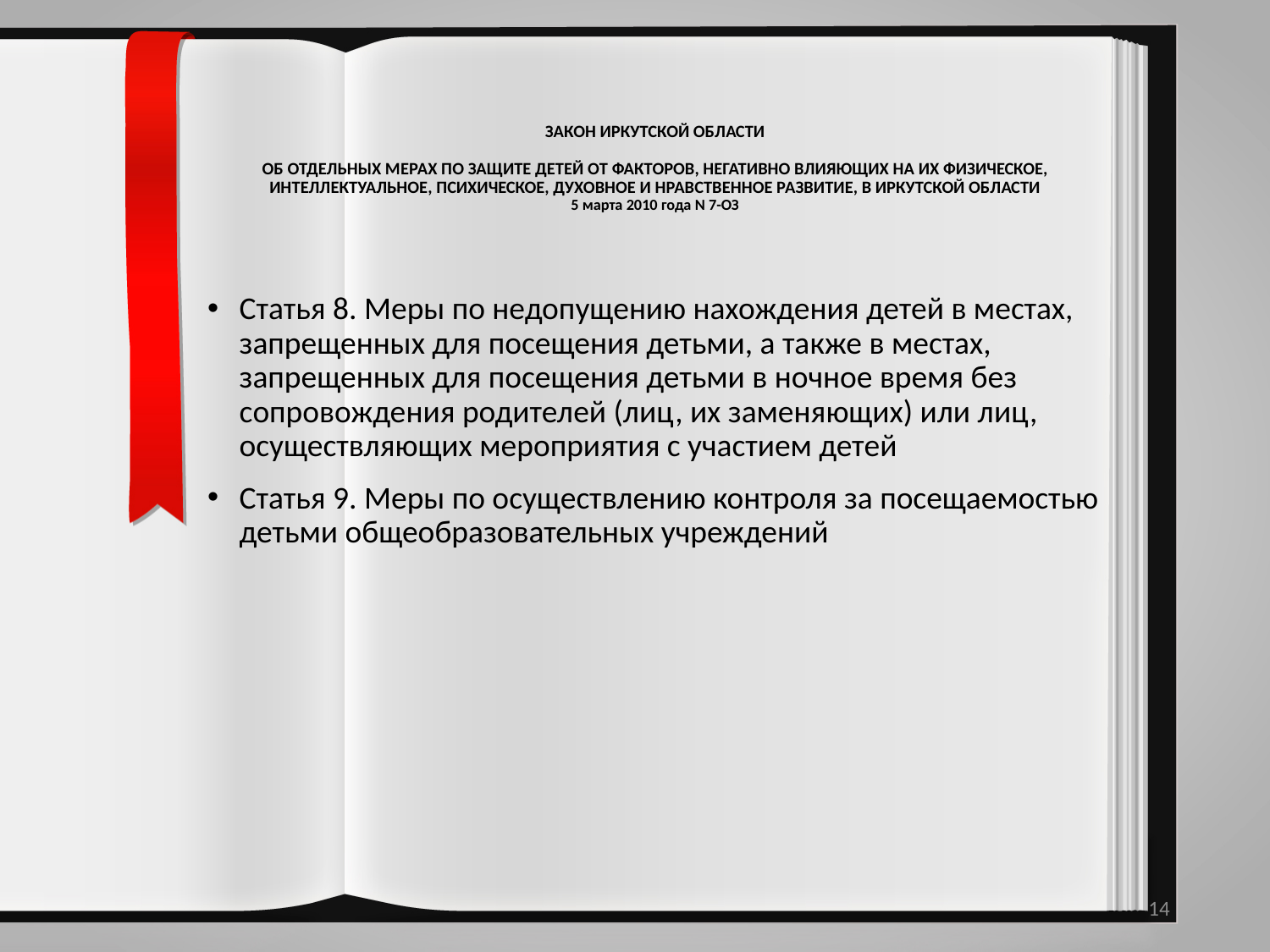

# ЗАКОН ИРКУТСКОЙ ОБЛАСТИ   ОБ ОТДЕЛЬНЫХ МЕРАХ ПО ЗАЩИТЕ ДЕТЕЙ ОТ ФАКТОРОВ, НЕГАТИВНО ВЛИЯЮЩИХ НА ИХ ФИЗИЧЕСКОЕ, ИНТЕЛЛЕКТУАЛЬНОЕ, ПСИХИЧЕСКОЕ, ДУХОВНОЕ И НРАВСТВЕННОЕ РАЗВИТИЕ, В ИРКУТСКОЙ ОБЛАСТИ 5 марта 2010 года N 7-ОЗ
Статья 8. Меры по недопущению нахождения детей в местах, запрещенных для посещения детьми, а также в местах, запрещенных для посещения детьми в ночное время без сопровождения родителей (лиц, их заменяющих) или лиц, осуществляющих мероприятия с участием детей
Статья 9. Меры по осуществлению контроля за посещаемостью детьми общеобразовательных учреждений
14